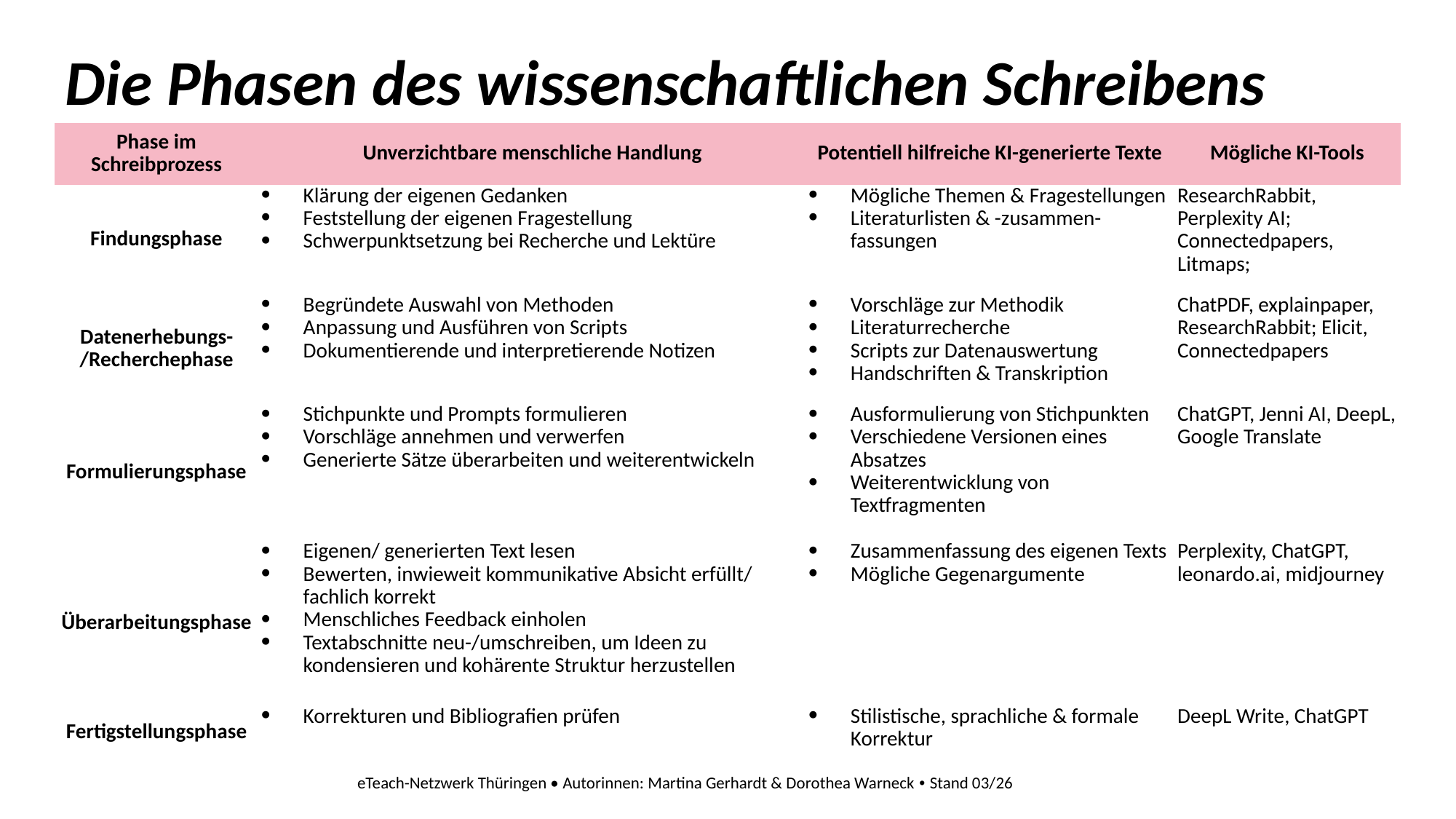

# Die Phasen des wissenschaftlichen Schreibens
| Phase im Schreibprozess | Unverzichtbare menschliche Handlung | Potentiell hilfreiche KI-generierte Texte | Mögliche KI-Tools |
| --- | --- | --- | --- |
| Findungsphase | Klärung der eigenen Gedanken Feststellung der eigenen Fragestellung Schwerpunktsetzung bei Recherche und Lektüre | Mögliche Themen & Fragestellungen Literaturlisten & -zusammen-fassungen | ResearchRabbit, Perplexity AI; Connectedpapers, Litmaps; |
| Datenerhebungs- /Recherchephase | Begründete Auswahl von Methoden Anpassung und Ausführen von Scripts Dokumentierende und interpretierende Notizen | Vorschläge zur Methodik Literaturrecherche Scripts zur Datenauswertung Handschriften & Transkription | ChatPDF, explainpaper, ResearchRabbit; Elicit, Connectedpapers |
| Formulierungsphase | Stichpunkte und Prompts formulieren Vorschläge annehmen und verwerfen Generierte Sätze überarbeiten und weiterentwickeln | Ausformulierung von Stichpunkten Verschiedene Versionen eines Absatzes Weiterentwicklung von Textfragmenten | ChatGPT, Jenni AI, DeepL, Google Translate |
| Überarbeitungsphase | Eigenen/ generierten Text lesen Bewerten, inwieweit kommunikative Absicht erfüllt/ fachlich korrekt Menschliches Feedback einholen Textabschnitte neu-/umschreiben, um Ideen zu kondensieren und kohärente Struktur herzustellen | Zusammenfassung des eigenen Texts Mögliche Gegenargumente | Perplexity, ChatGPT, leonardo.ai, midjourney |
| Fertigstellungsphase | Korrekturen und Bibliografien prüfen | Stilistische, sprachliche & formale Korrektur | DeepL Write, ChatGPT |